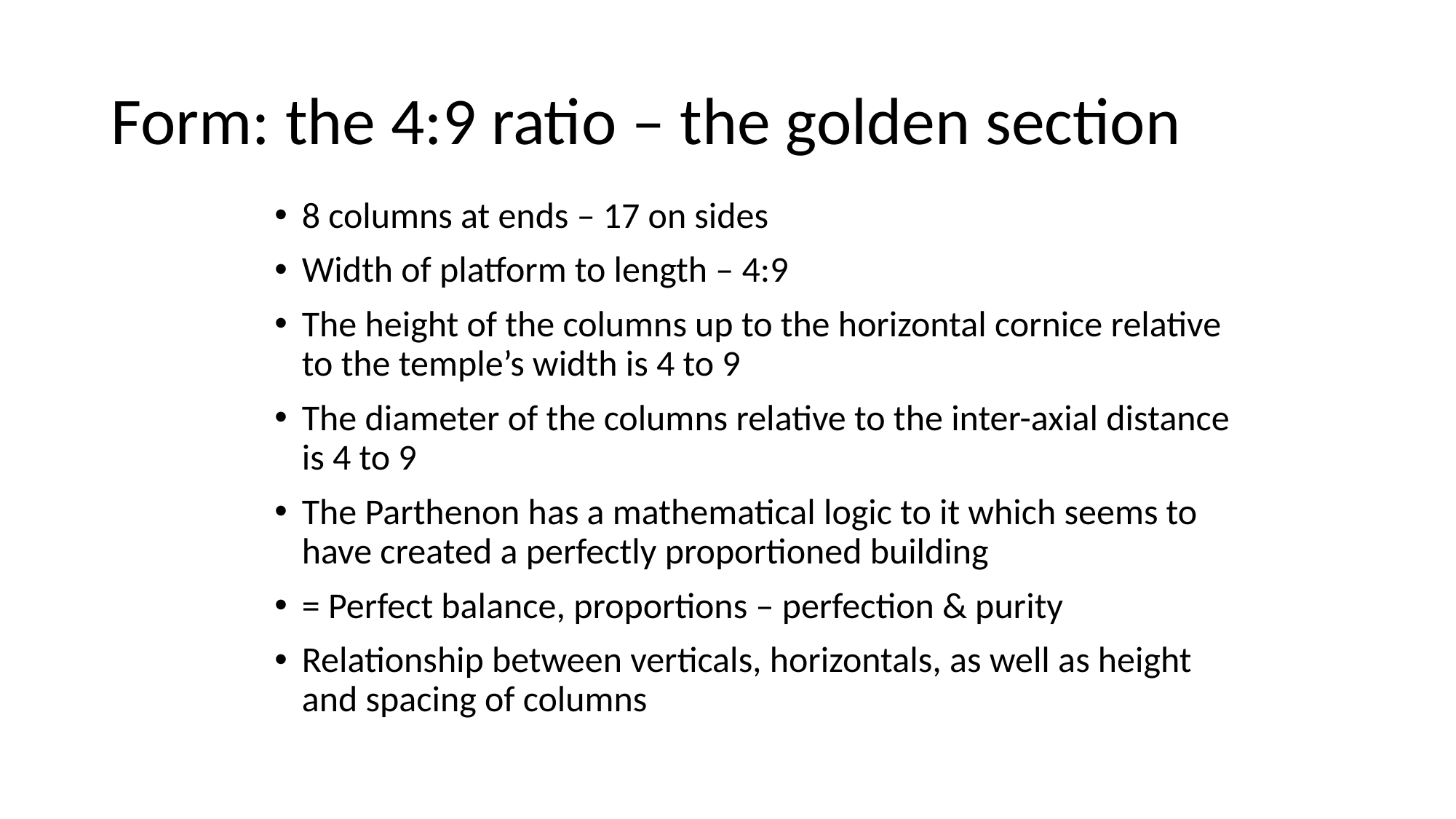

# Form: the 4:9 ratio – the golden section
8 columns at ends – 17 on sides
Width of platform to length – 4:9
The height of the columns up to the horizontal cornice relative to the temple’s width is 4 to 9
The diameter of the columns relative to the inter-axial distance is 4 to 9
The Parthenon has a mathematical logic to it which seems to have created a perfectly proportioned building
= Perfect balance, proportions – perfection & purity
Relationship between verticals, horizontals, as well as height and spacing of columns